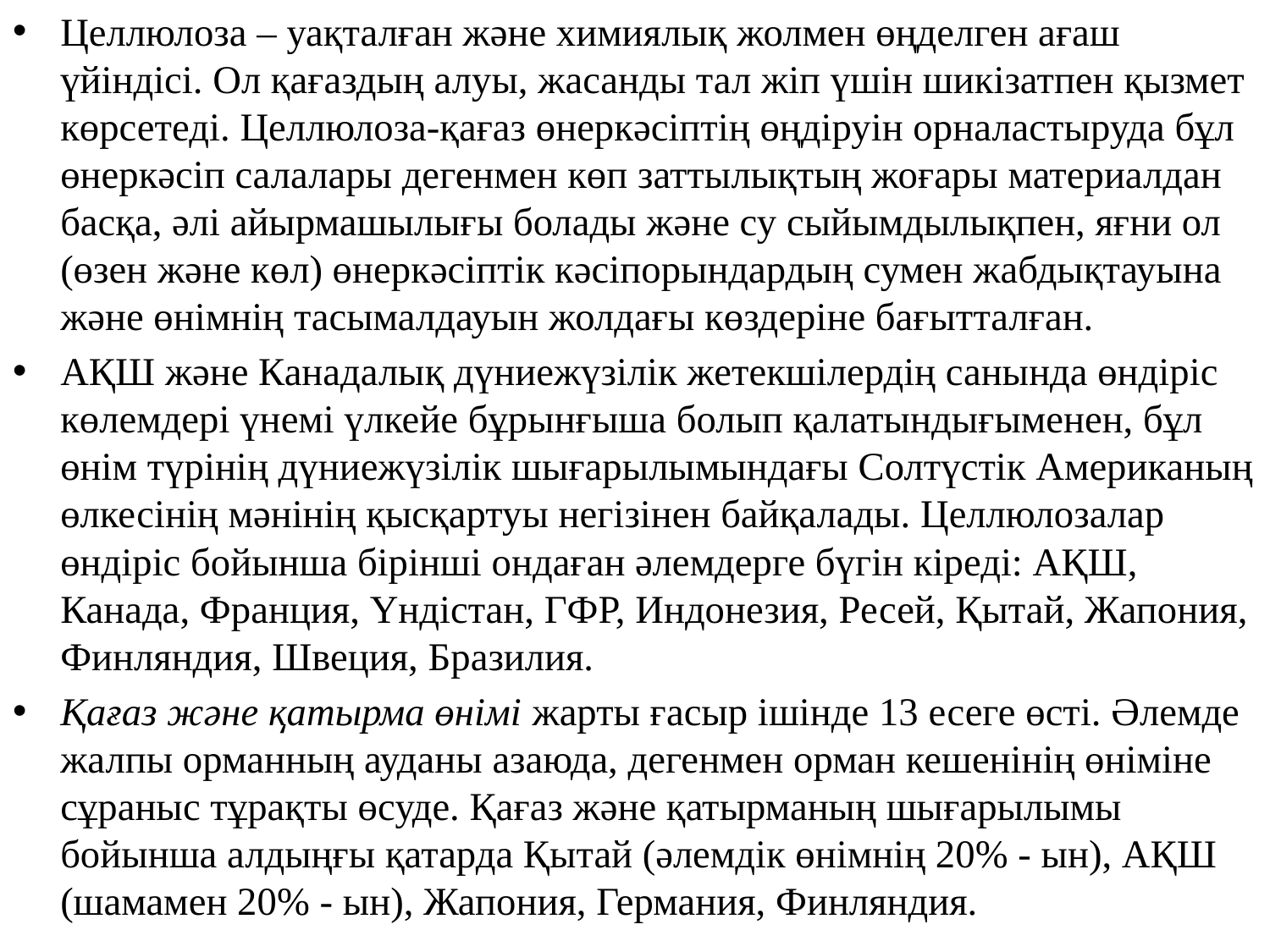

Целлюлоза – уақталған және химиялық жолмен өңделген ағаш үйiндiсi. Ол қағаздың алуы, жасанды тал жiп үшiн шикiзатпен қызмет көрсетедi. Целлюлоза-қағаз өнеркәсiптiң өңдіруін орналастыруда бұл өнеркәсiп салалары дегенмен көп заттылықтың жоғары материалдан басқа, әлi айырмашылығы болады және су сыйымдылықпен, яғни ол (өзен және көл) өнеркәсiптiк кәсiпорындардың сумен жабдықтауына және өнiмнiң тасымалдауын жолдағы көздерiне бағытталған.
АҚШ және Канадалық дүниежүзілiк жетекшiлердiң санында өндiрiс көлемдерi үнемi үлкейе бұрынғыша болып қалатындығыменен, бұл өнiм түрiнiң дүниежүзілiк шығарылымындағы Солтүстiк Американың өлкесiнiң мәнiнiң қысқартуы негiзiнен байқалады. Целлюлозалар өндiрiс бойынша бiрiншi ондаған әлемдерге бүгiн кiредi: АҚШ, Канада, Франция, Үндістан, ГФР, Индонезия, Ресей, Қытай, Жапония, Финляндия, Швеция, Бразилия.
Қағаз және қатырма өнімі жарты ғасыр ішінде 13 есеге өсті. Әлемде жалпы орманның ауданы азаюда, дегенмен орман кешенінің өніміне сұраныс тұрақты өсуде. Қағаз және қатырманың шығарылымы бойынша алдыңғы қатарда Қытай (әлемдік өнімнің 20% - ын), АҚШ (шамамен 20% - ын), Жапония, Германия, Финляндия.